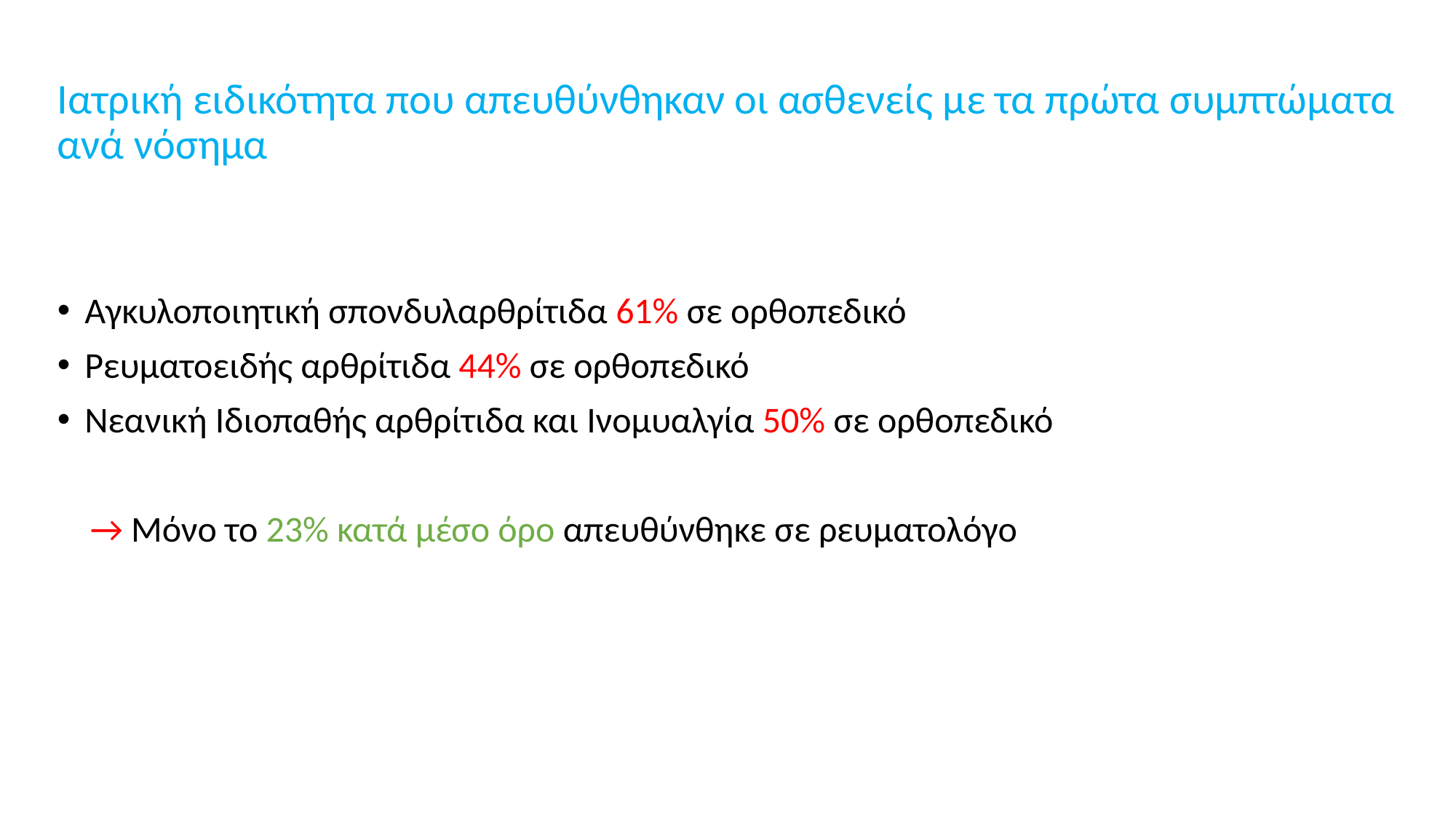

# Ιατρική ειδικότητα που απευθύνθηκαν οι ασθενείς με τα πρώτα συμπτώματα ανά νόσημα
Αγκυλοποιητική σπονδυλαρθρίτιδα 61% σε ορθοπεδικό
Ρευματοειδής αρθρίτιδα 44% σε ορθοπεδικό
Νεανική Ιδιοπαθής αρθρίτιδα και Ινομυαλγία 50% σε ορθοπεδικό

    → Μόνο το 23% κατά μέσο όρο απευθύνθηκε σε ρευματολόγο